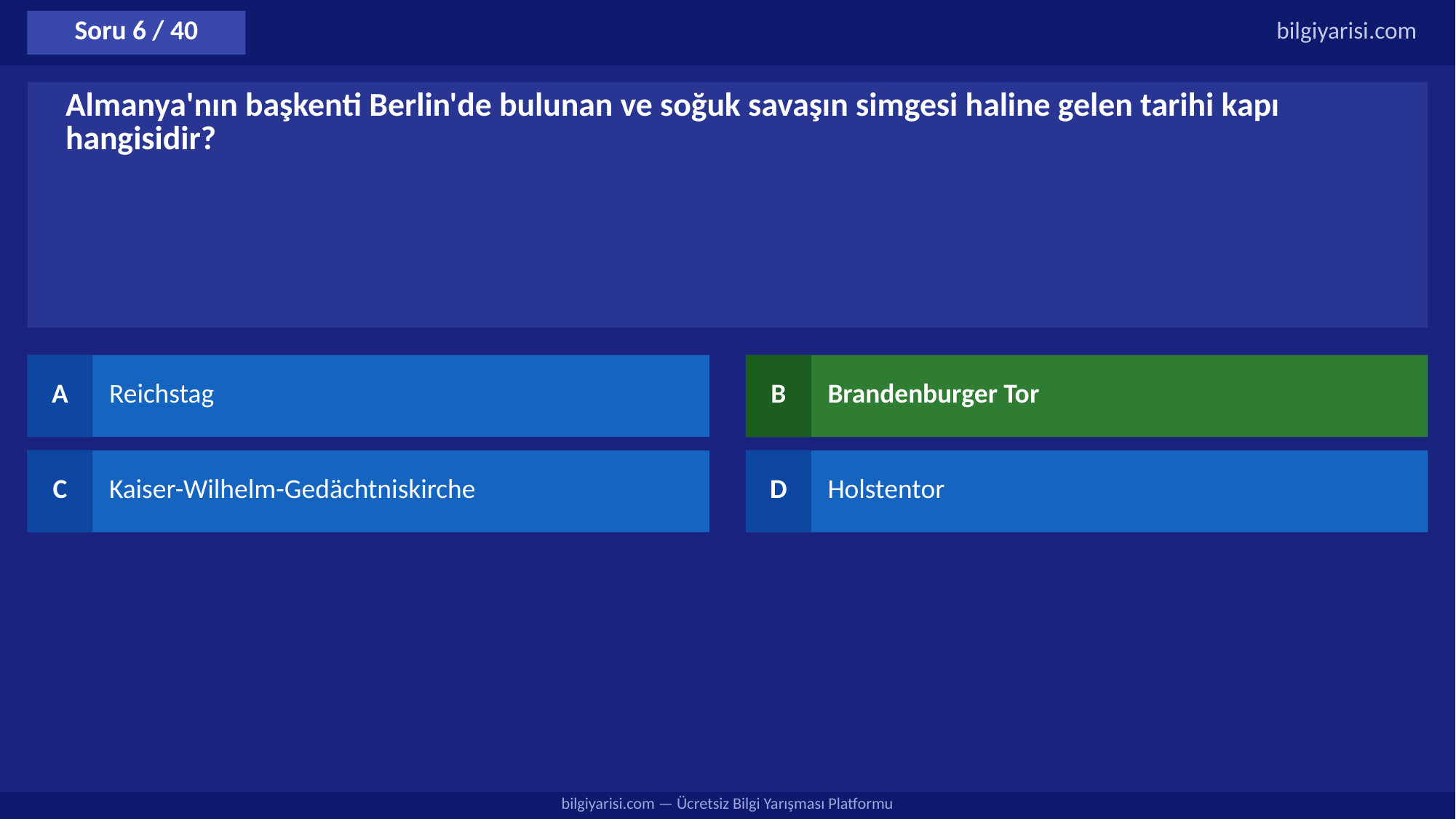

Soru 6 / 40
bilgiyarisi.com

Almanya'nın başkenti Berlin'de bulunan ve soğuk savaşın simgesi haline gelen tarihi kapı hangisidir?

A
Reichstag

B
Brandenburger Tor

C
Kaiser-Wilhelm-Gedächtniskirche

D
Holstentor
bilgiyarisi.com — Ücretsiz Bilgi Yarışması Platformu